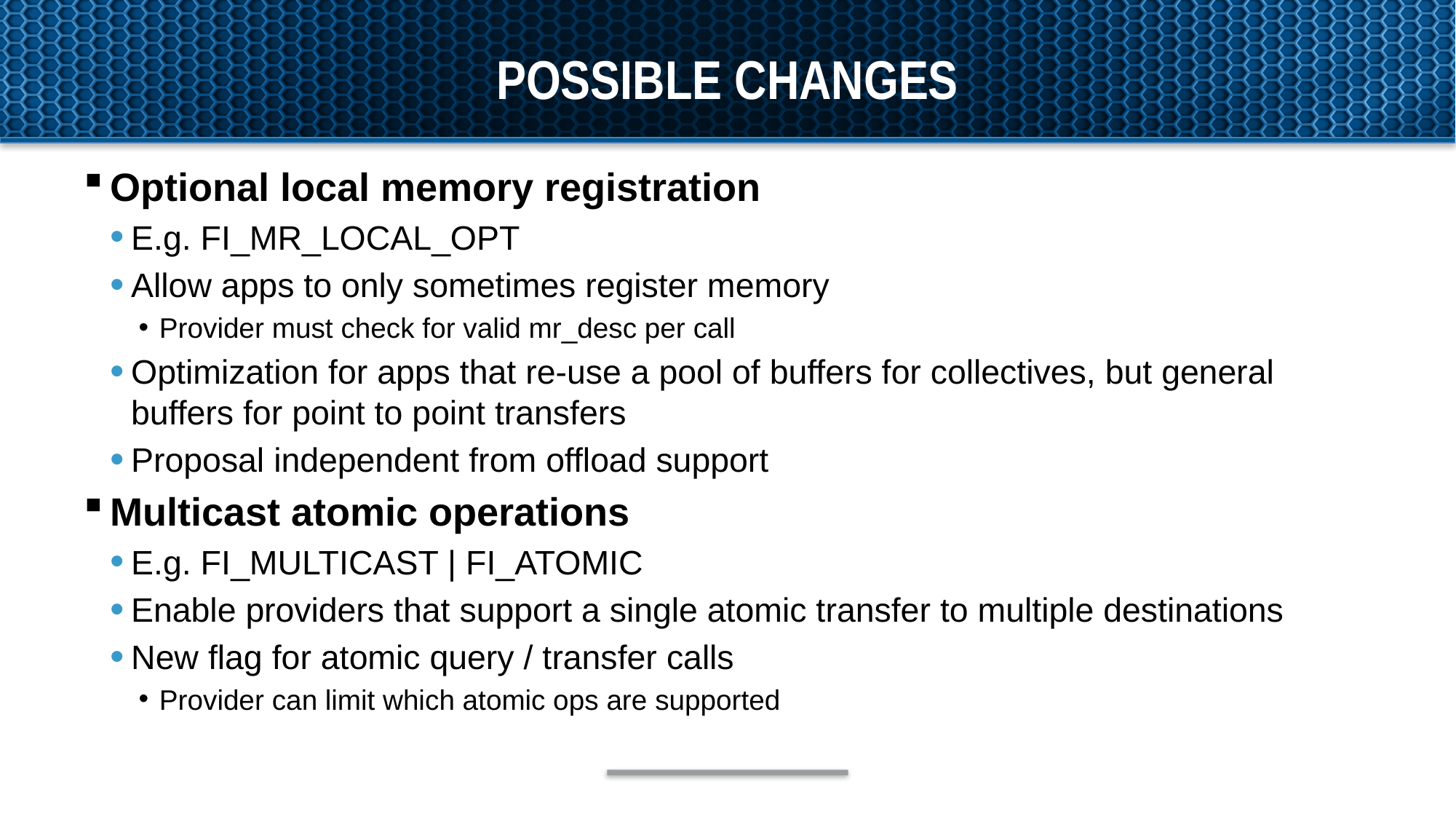

# Possible Changes
Optional local memory registration
E.g. FI_MR_LOCAL_OPT
Allow apps to only sometimes register memory
Provider must check for valid mr_desc per call
Optimization for apps that re-use a pool of buffers for collectives, but general buffers for point to point transfers
Proposal independent from offload support
Multicast atomic operations
E.g. FI_MULTICAST | FI_ATOMIC
Enable providers that support a single atomic transfer to multiple destinations
New flag for atomic query / transfer calls
Provider can limit which atomic ops are supported